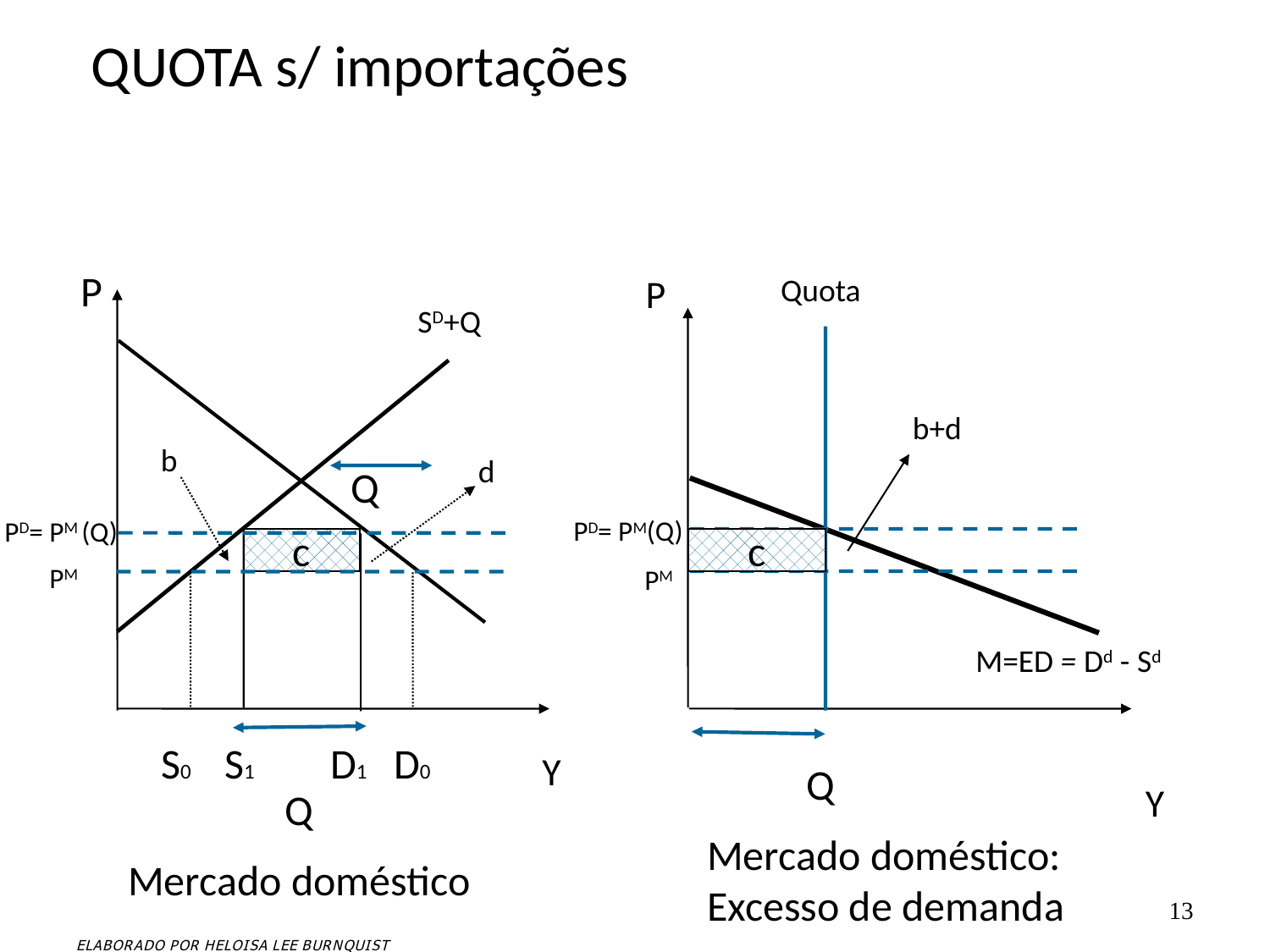

# QUOTA s/ importações
P
P
Quota

SD+Q

b+d
b
d

Q

PD= PM(Q)
PD= PM (Q)

c
c

PM
PM

M=ED = Dd - Sd

S0
S1
D1
D0

Y
Q
Y
Q
Mercado doméstico:
Excesso de demanda
Mercado doméstico

13
ELABORADO POR HELOISA LEE BURNQUIST